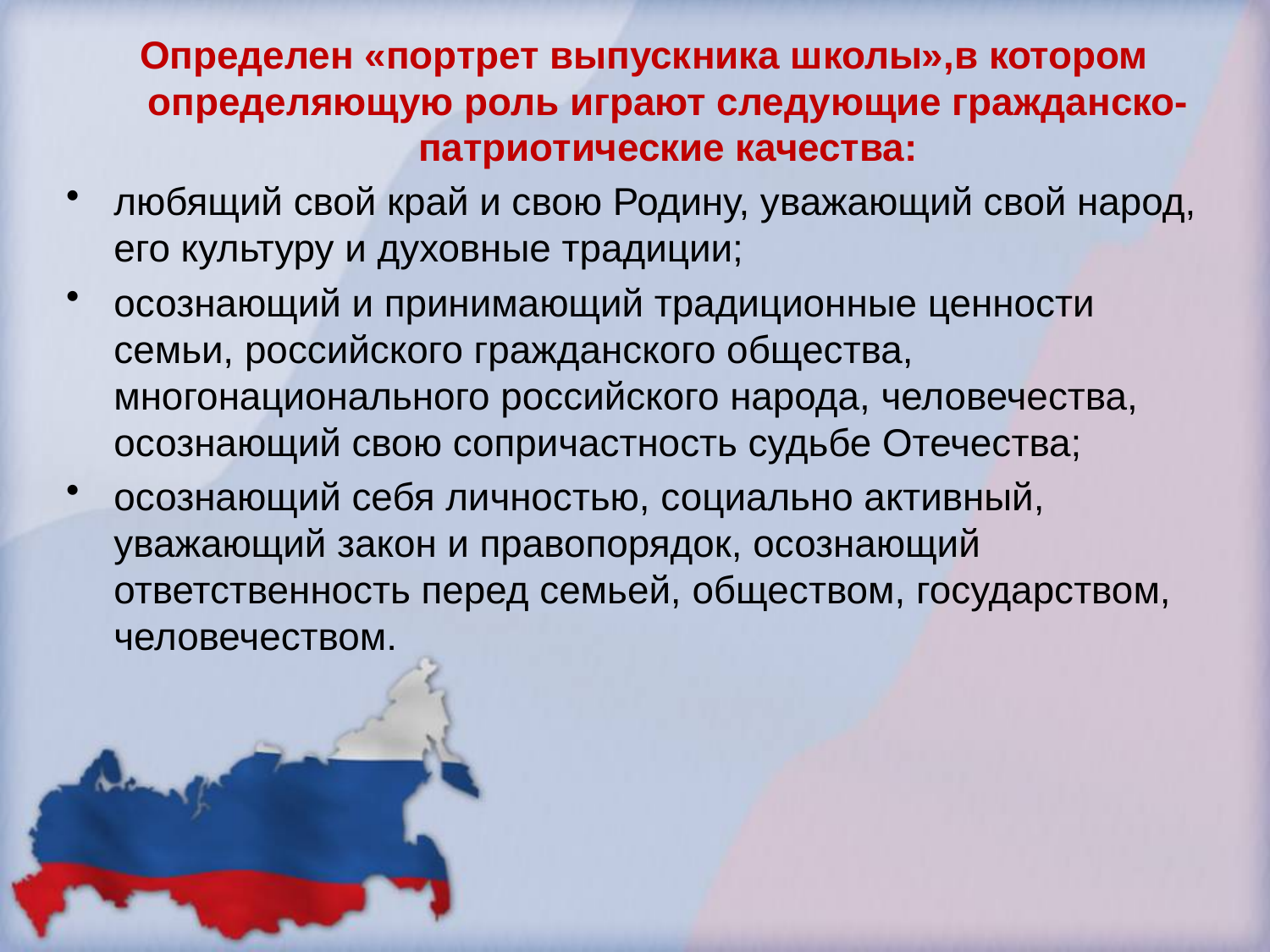

Определен «портрет выпускника школы»,в котором определяющую роль играют следующие гражданско-патриотические качества:
любящий свой край и свою Родину, уважающий свой народ, его культуру и духовные традиции;
осознающий и принимающий традиционные ценности семьи, российского гражданского общества, многонационального российского народа, человечества, осознающий свою сопричастность судьбе Отечества;
осознающий себя личностью, социально активный, уважающий закон и правопорядок, осознающий ответственность перед семьей, обществом, государством, человечеством.